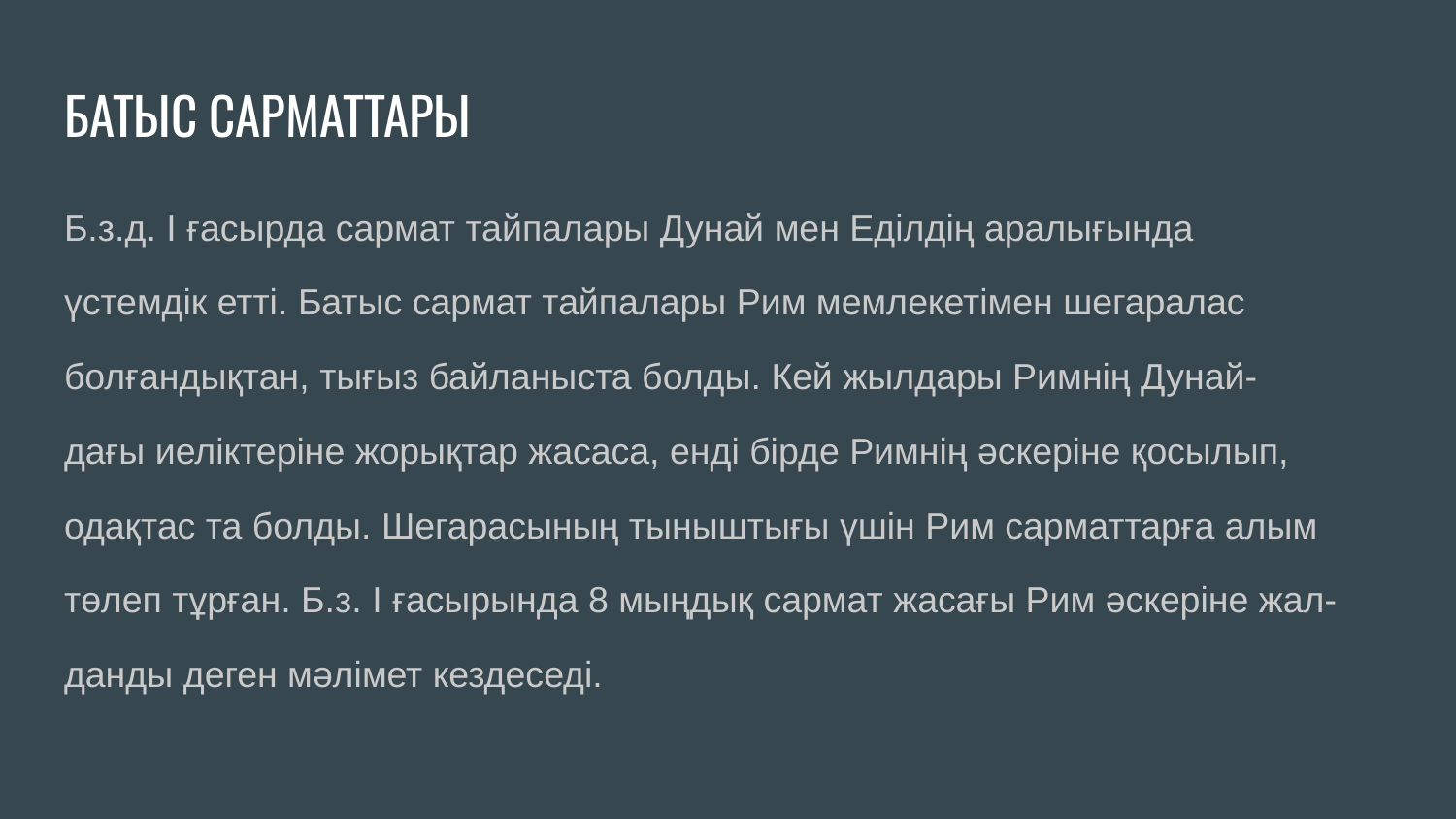

# БАТЫС САРМАТТАРЫ
Б.з.д. І ғасырда сармат тайпалары Дунай мен Еділдің аралығында
үстемдік етті. Батыс сармат тайпалары Рим мемлекетімен шегаралас
болғандықтан, тығыз байланыста болды. Кей жылдары Римнің Дунай-
дағы иеліктеріне жорықтар жасаса, енді бірде Римнің әскеріне қосылып,
одақтас та болды. Шегарасының тыныштығы үшін Рим сарматтарға алым
төлеп тұрған. Б.з. І ғасырында 8 мыңдық сармат жасағы Рим әскеріне жал-
данды деген мәлімет кездеседі.